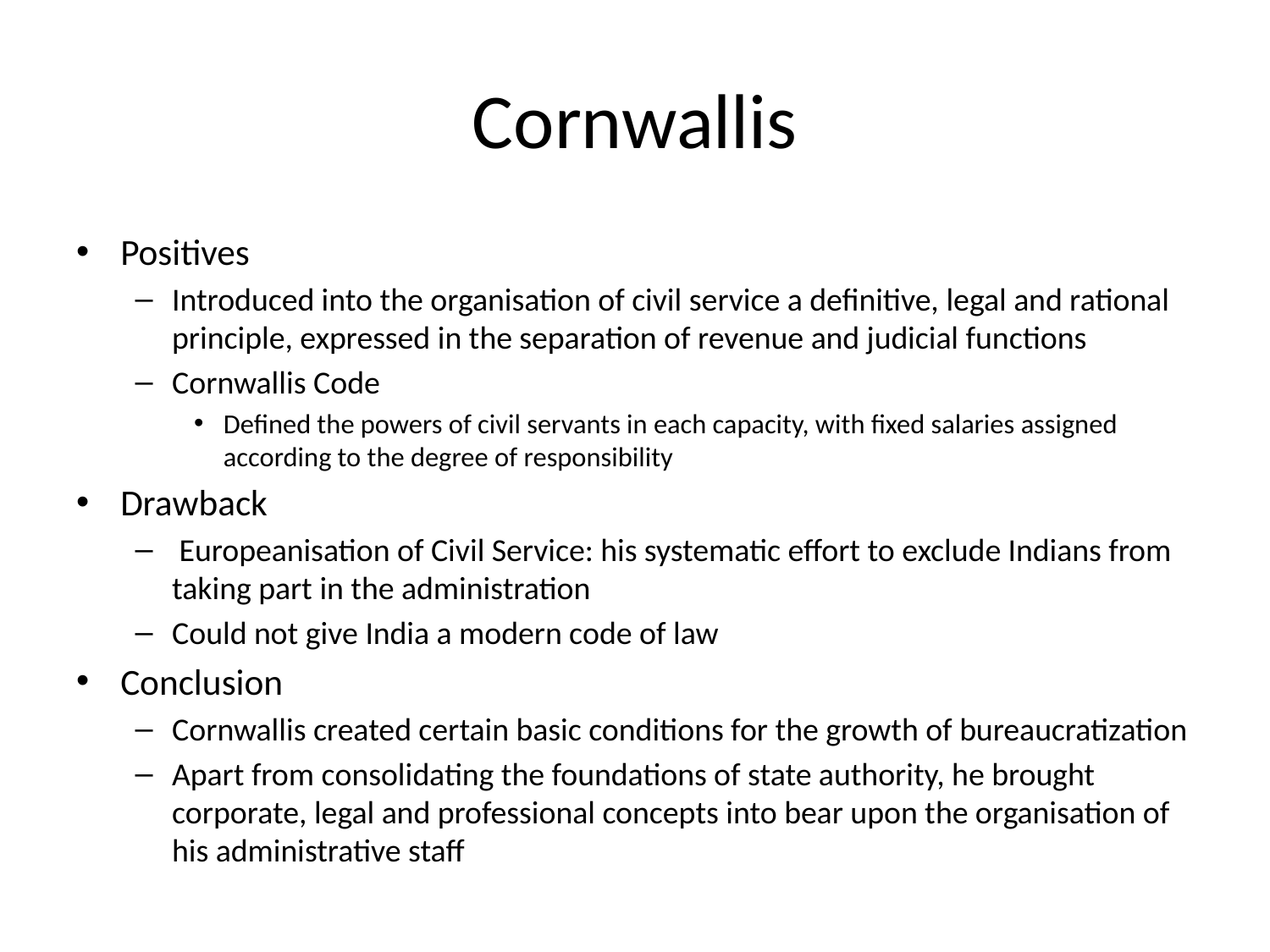

# Cornwallis
Positives
Introduced into the organisation of civil service a definitive, legal and rational principle, expressed in the separation of revenue and judicial functions
Cornwallis Code
Defined the powers of civil servants in each capacity, with fixed salaries assigned according to the degree of responsibility
Drawback
 Europeanisation of Civil Service: his systematic effort to exclude Indians from taking part in the administration
Could not give India a modern code of law
Conclusion
Cornwallis created certain basic conditions for the growth of bureaucratization
Apart from consolidating the foundations of state authority, he brought corporate, legal and professional concepts into bear upon the organisation of his administrative staff